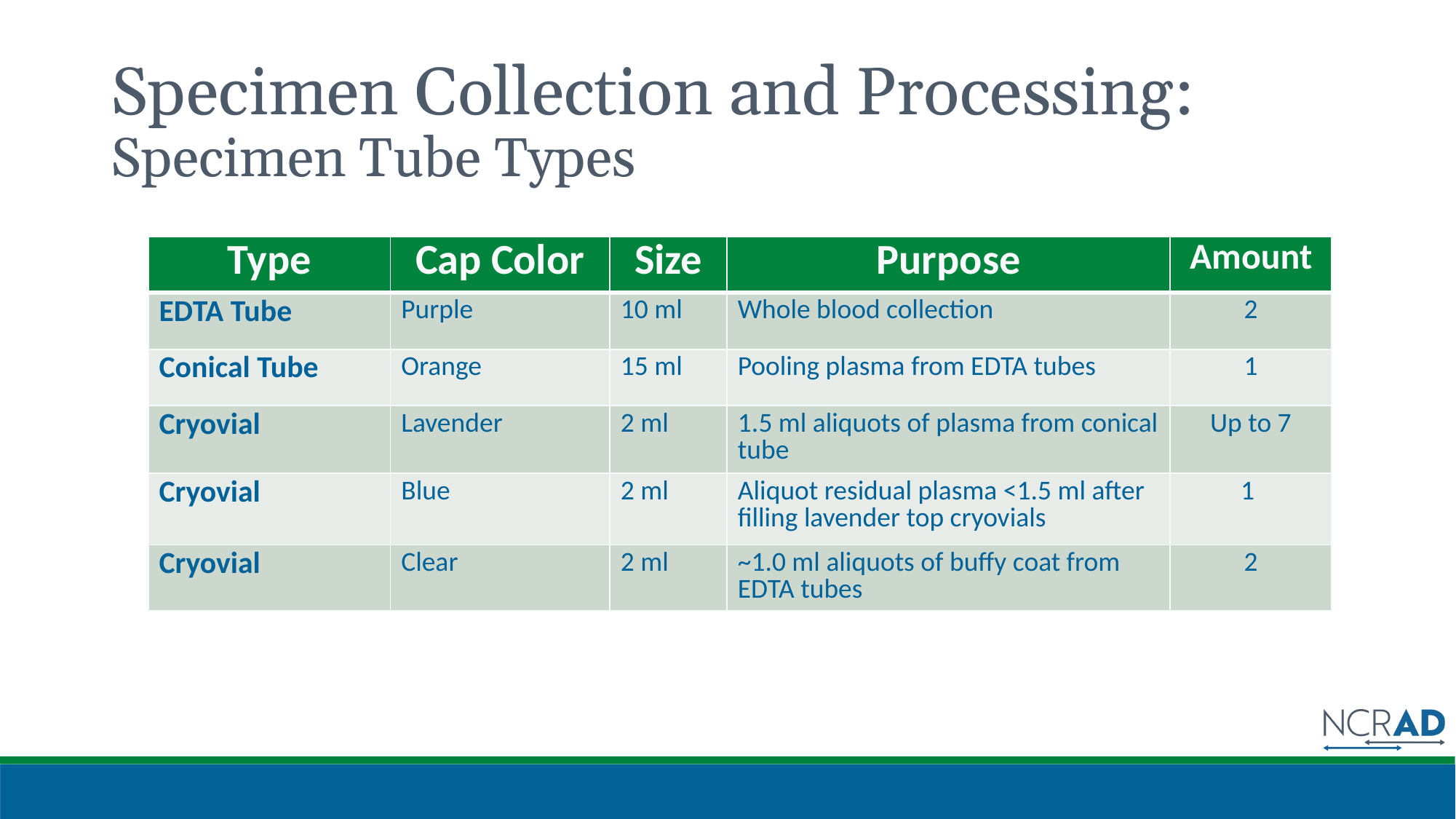

# Specimen Collection and Processing: Specimen Tube Types
| Type | Cap Color | Size | Purpose | Amount |
| --- | --- | --- | --- | --- |
| EDTA Tube | Purple | 10 ml | Whole blood collection | 2 |
| Conical Tube | Orange | 15 ml | Pooling plasma from EDTA tubes | 1 |
| Cryovial | Lavender | 2 ml | 1.5 ml aliquots of plasma from conical tube | Up to 7 |
| Cryovial | Blue | 2 ml | Aliquot residual plasma <1.5 ml after filling lavender top cryovials | 1 |
| Cryovial | Clear | 2 ml | ~1.0 ml aliquots of buffy coat from EDTA tubes | 2 |